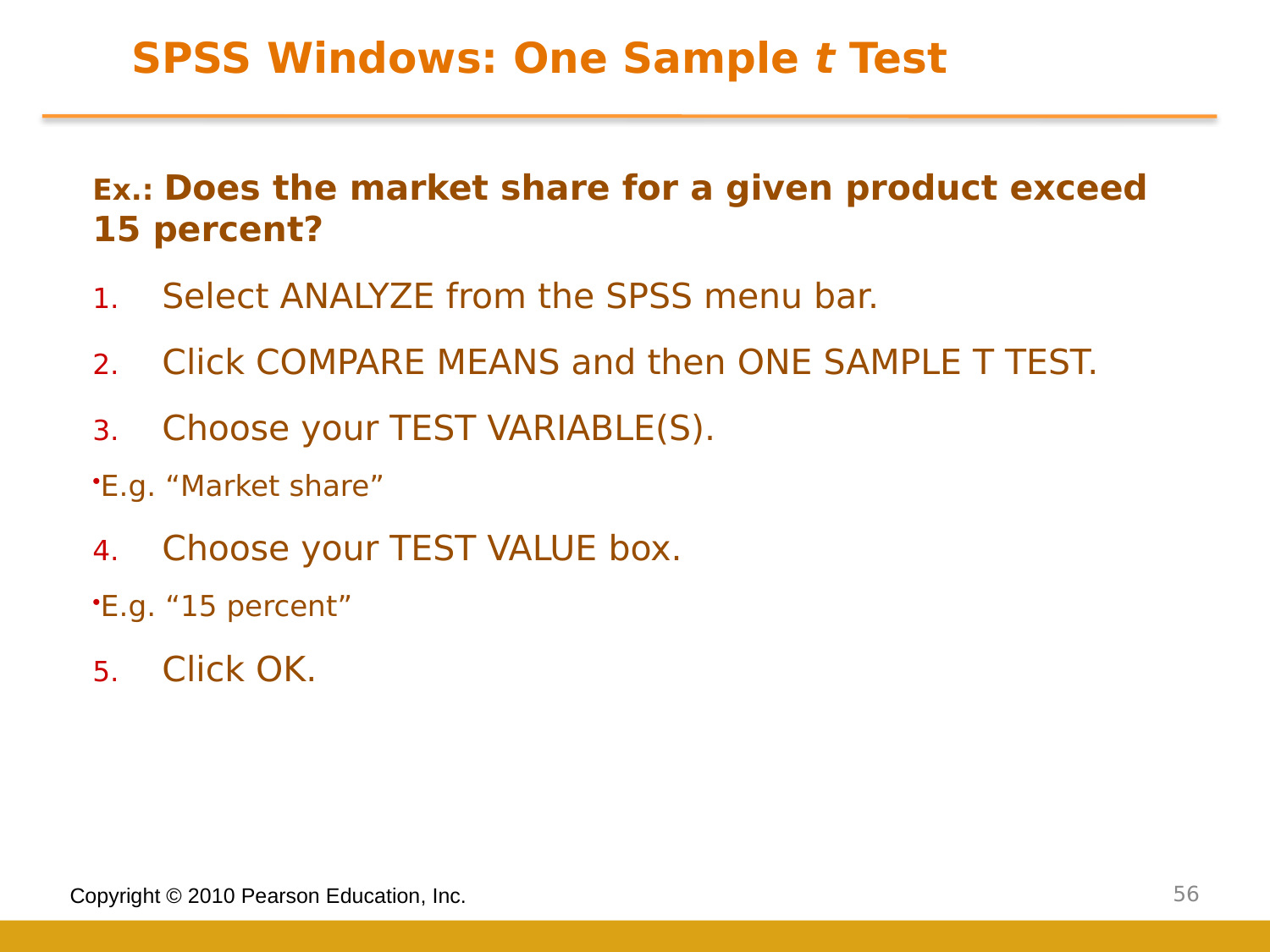

SPSS Windows: One Sample t Test
Ex.: Does the market share for a given product exceed 15 percent?
Select ANALYZE from the SPSS menu bar.
Click COMPARE MEANS and then ONE SAMPLE T TEST.
Choose your TEST VARIABLE(S).
E.g. “Market share”
Choose your TEST VALUE box.
E.g. “15 percent”
Click OK.
56